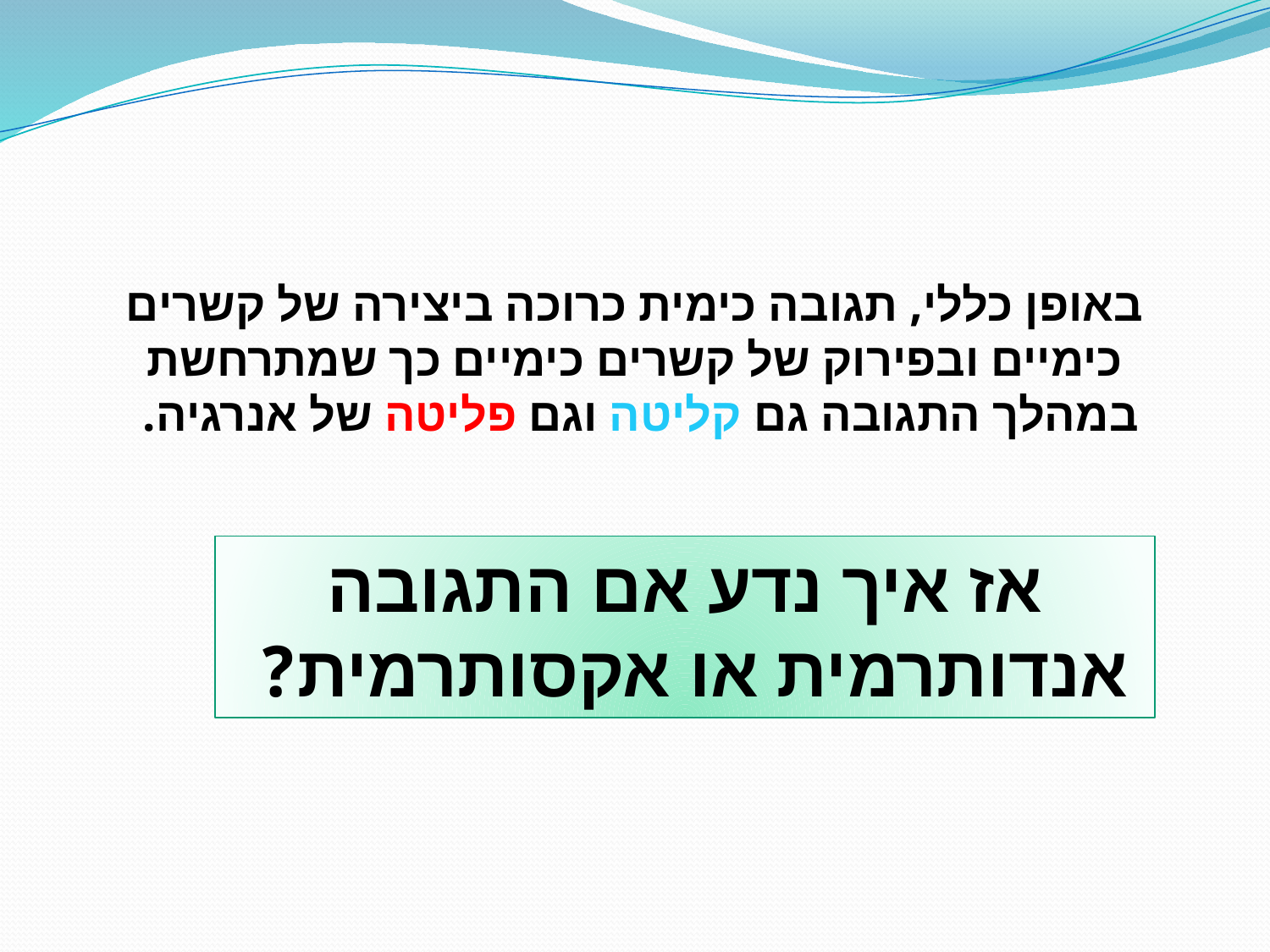

באופן כללי, תגובה כימית כרוכה ביצירה של קשרים כימיים ובפירוק של קשרים כימיים כך שמתרחשת במהלך התגובה גם קליטה וגם פליטה של אנרגיה.

אז איך נדע אם התגובה אנדותרמית או אקסותרמית?